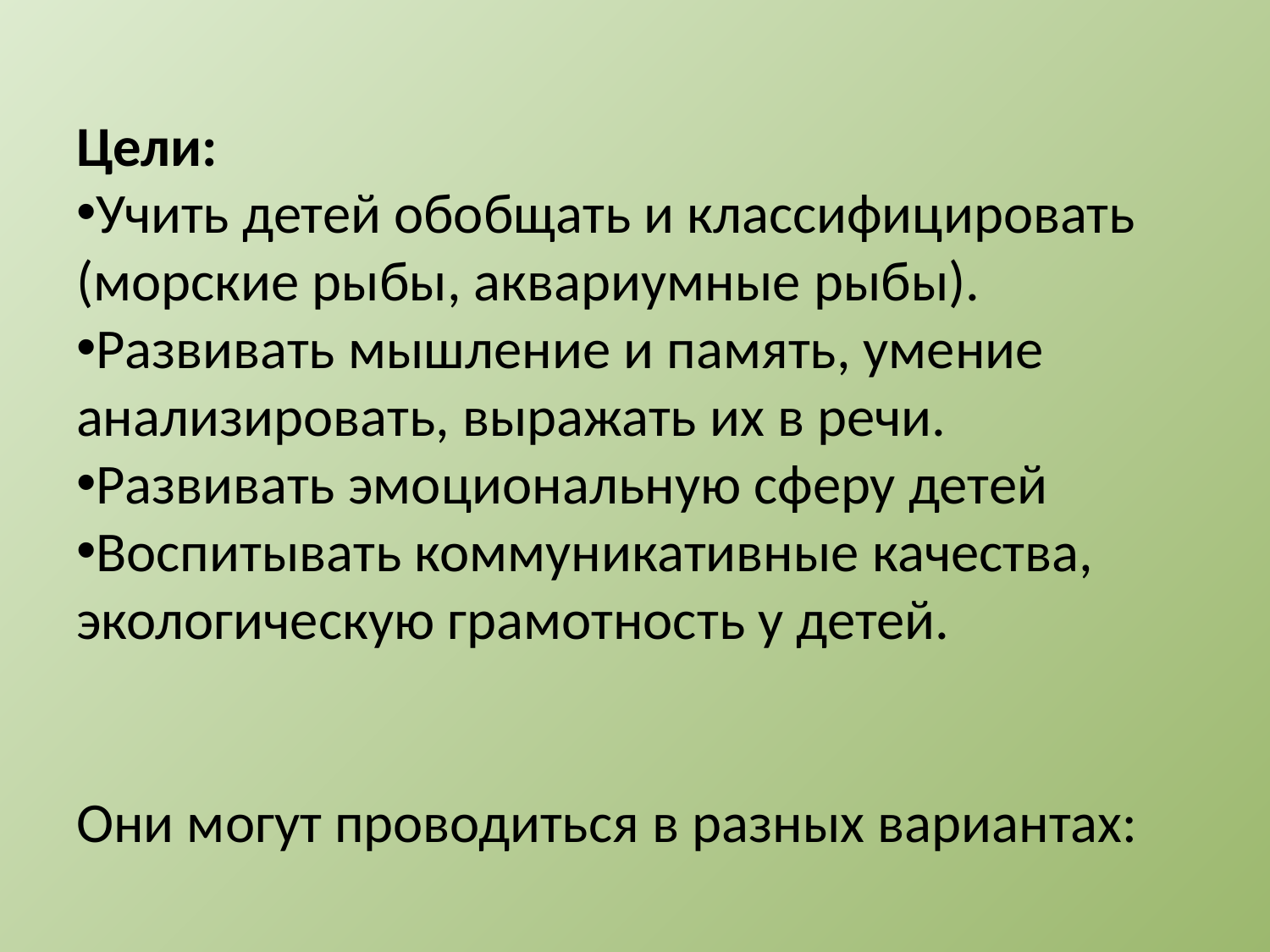

Цели:
Учить детей обобщать и классифицировать (морские рыбы, аквариумные рыбы).
Развивать мышление и память, умение анализировать, выражать их в речи.
Развивать эмоциональную сферу детей
Воспитывать коммуникативные качества, экологическую грамотность у детей.

Они могут проводиться в разных вариантах: